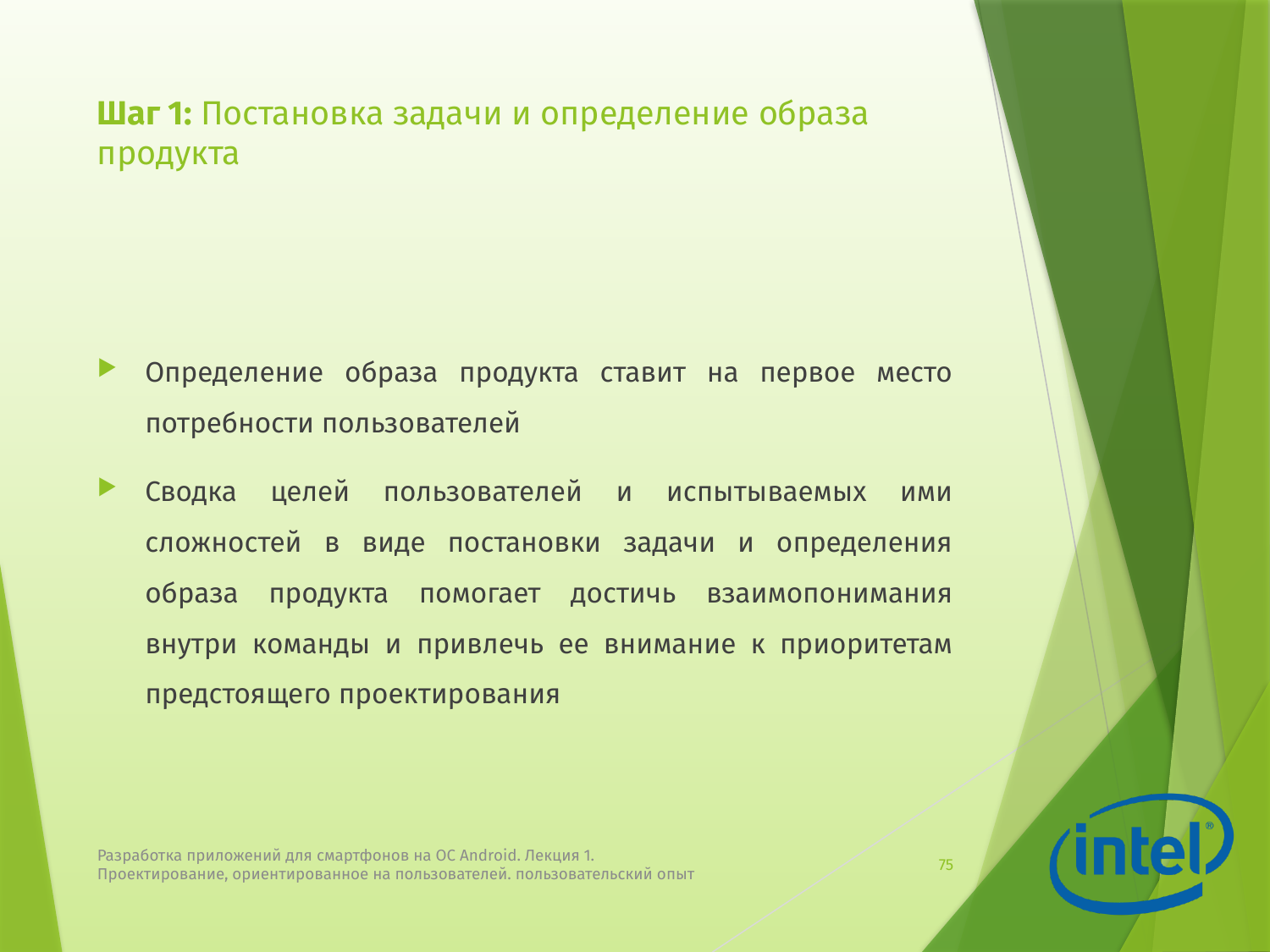

# Шаг 1: Постановка задачи и определение образа продукта
Определение образа продукта ставит на первое место потребности пользователей
Сводка целей пользователей и испытываемых ими сложностей в виде постановки задачи и определения образа продукта помогает достичь взаимопонимания внутри команды и привлечь ее внимание к приоритетам предстоящего проектирования
Разработка приложений для смартфонов на ОС Android. Лекция 1. Проектирование, ориентированное на пользователей. пользовательский опыт
75